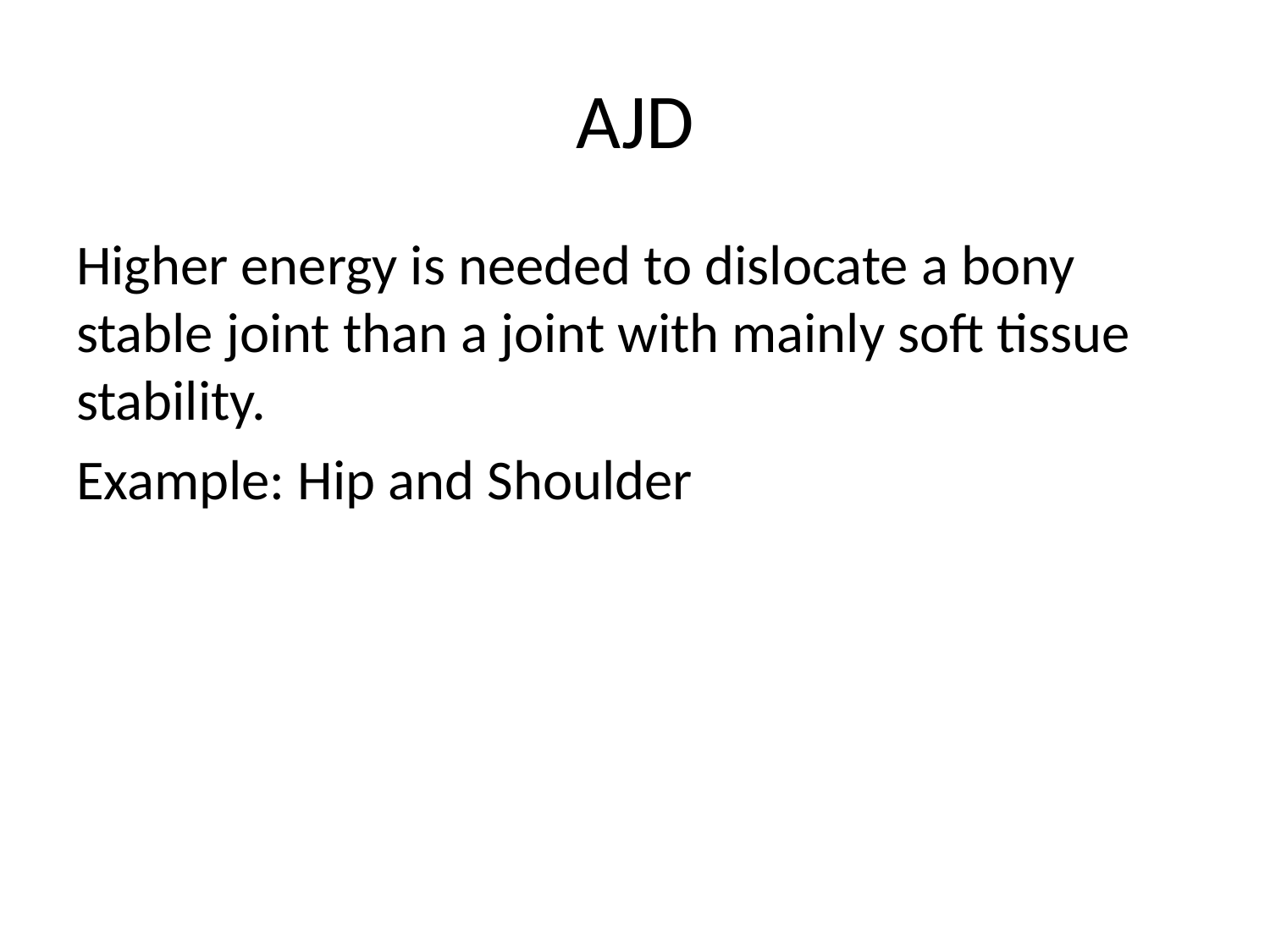

# AJD
Higher energy is needed to dislocate a bony stable joint than a joint with mainly soft tissue stability.
Example: Hip and Shoulder